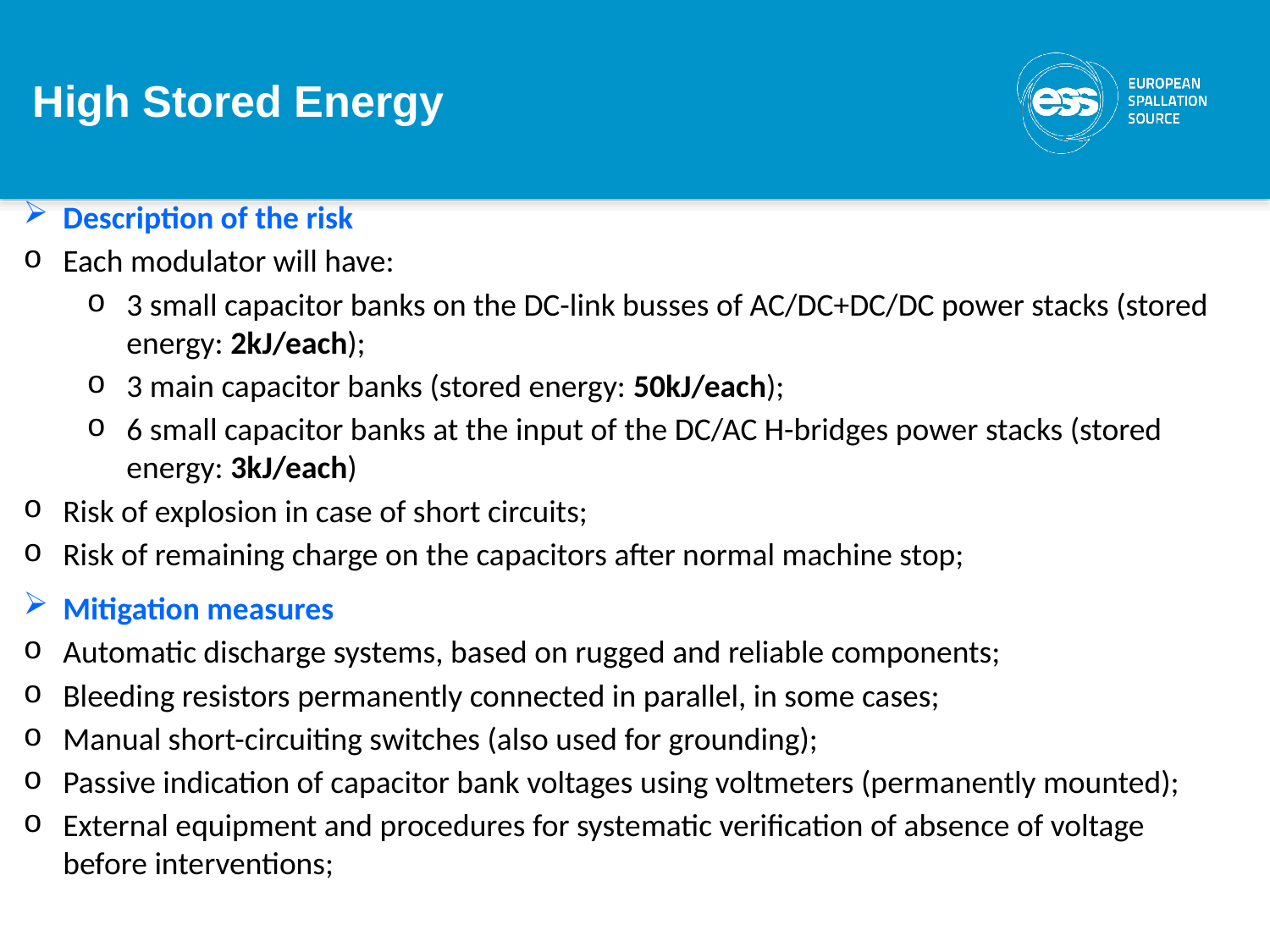

High Stored Energy
Description of the risk
Each modulator will have:
3 small capacitor banks on the DC-link busses of AC/DC+DC/DC power stacks (stored energy: 2kJ/each);
3 main capacitor banks (stored energy: 50kJ/each);
6 small capacitor banks at the input of the DC/AC H-bridges power stacks (stored energy: 3kJ/each)
Risk of explosion in case of short circuits;
Risk of remaining charge on the capacitors after normal machine stop;
Mitigation measures
Automatic discharge systems, based on rugged and reliable components;
Bleeding resistors permanently connected in parallel, in some cases;
Manual short-circuiting switches (also used for grounding);
Passive indication of capacitor bank voltages using voltmeters (permanently mounted);
External equipment and procedures for systematic verification of absence of voltage before interventions;